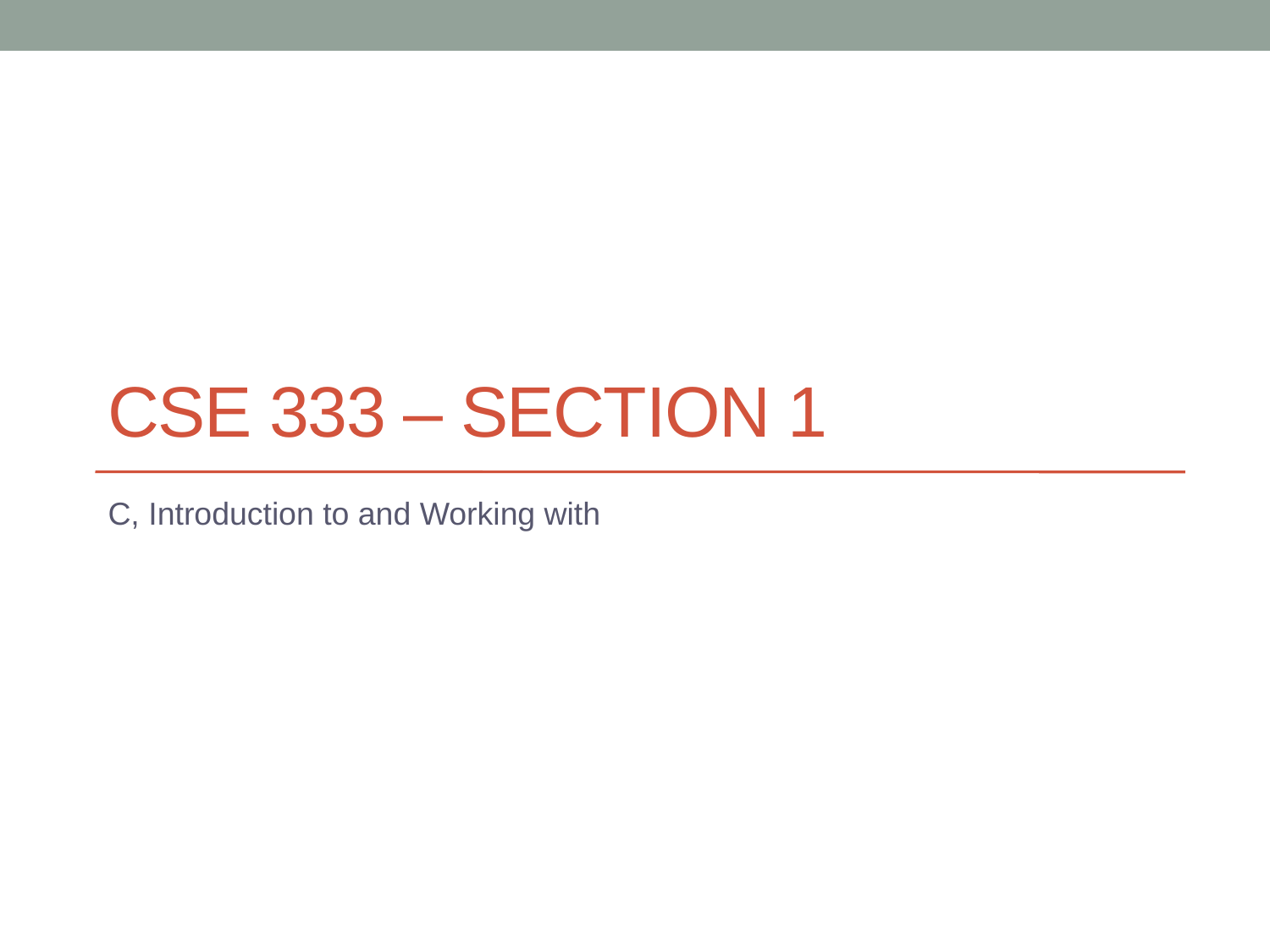

# CSE 333 – SECTION 1
C, Introduction to and Working with